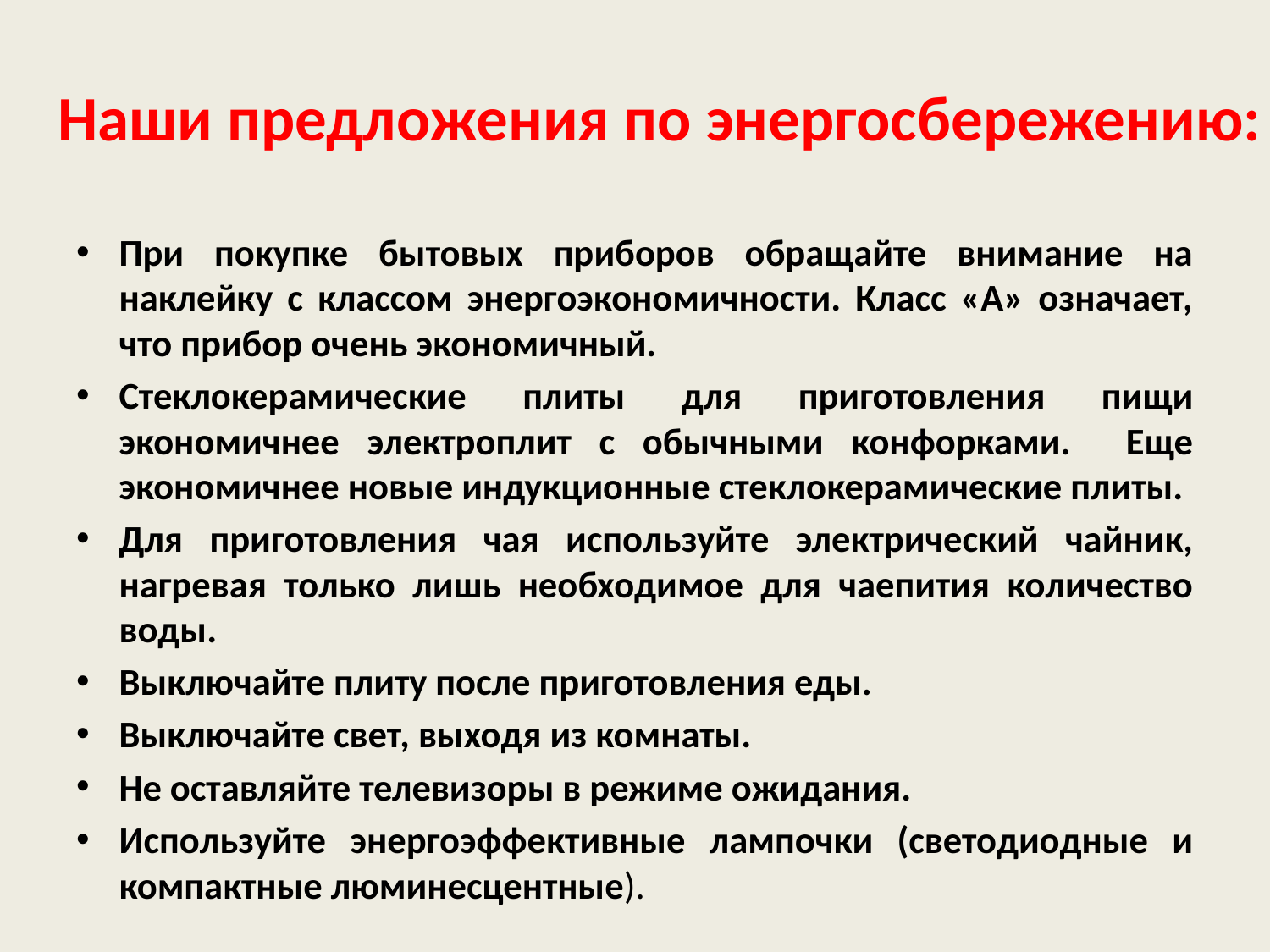

# Наши предложения по энергосбережению:
При покупке бытовых приборов обращайте внимание на наклейку с классом энергоэкономичности. Класс «А» означает, что прибор очень экономичный.
Стеклокерамические плиты для приготовления пищи экономичнее электроплит с обычными конфорками.  Еще экономичнее новые индукционные стеклокерамические плиты.
Для приготовления чая используйте электрический чайник, нагревая только лишь необходимое для чаепития количество воды.
Выключайте плиту после приготовления еды.
Выключайте свет, выходя из комнаты.
Не оставляйте телевизоры в режиме ожидания.
Используйте энергоэффективные лампочки (светодиодные и компактные люминесцентные).